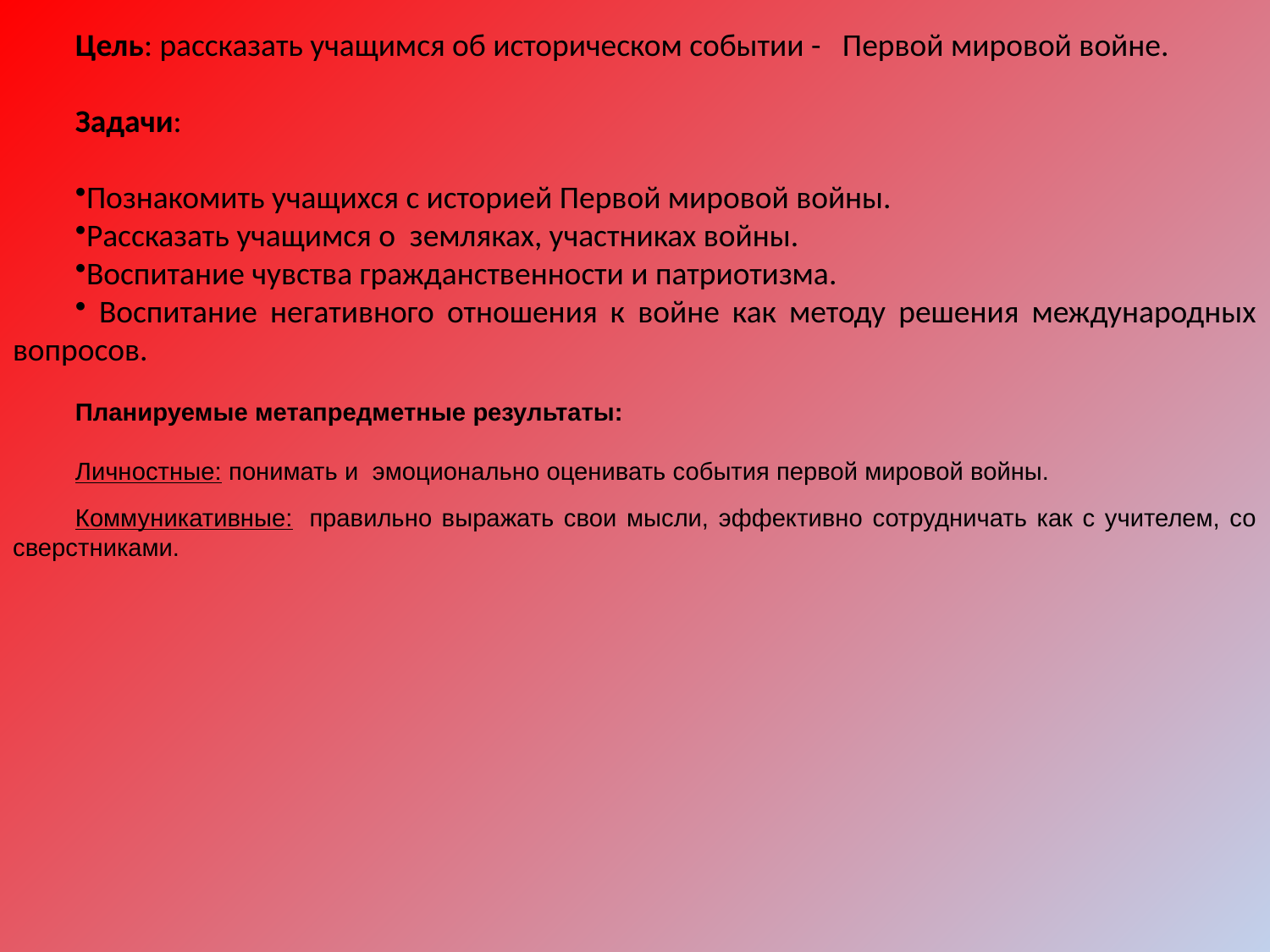

Цель: рассказать учащимся об историческом событии -   Первой мировой войне.

Задачи:

Познакомить учащихся с историей Первой мировой войны.
Рассказать учащимся о  земляках, участниках войны.
Воспитание чувства гражданственности и патриотизма.
 Воспитание негативного отношения к войне как методу решения международных вопросов.

Планируемые метапредметные результаты:

Личностные: понимать и  эмоционально оценивать события первой мировой войны.

Коммуникативные:  правильно выражать свои мысли, эффективно сотрудничать как с учителем, со сверстниками.